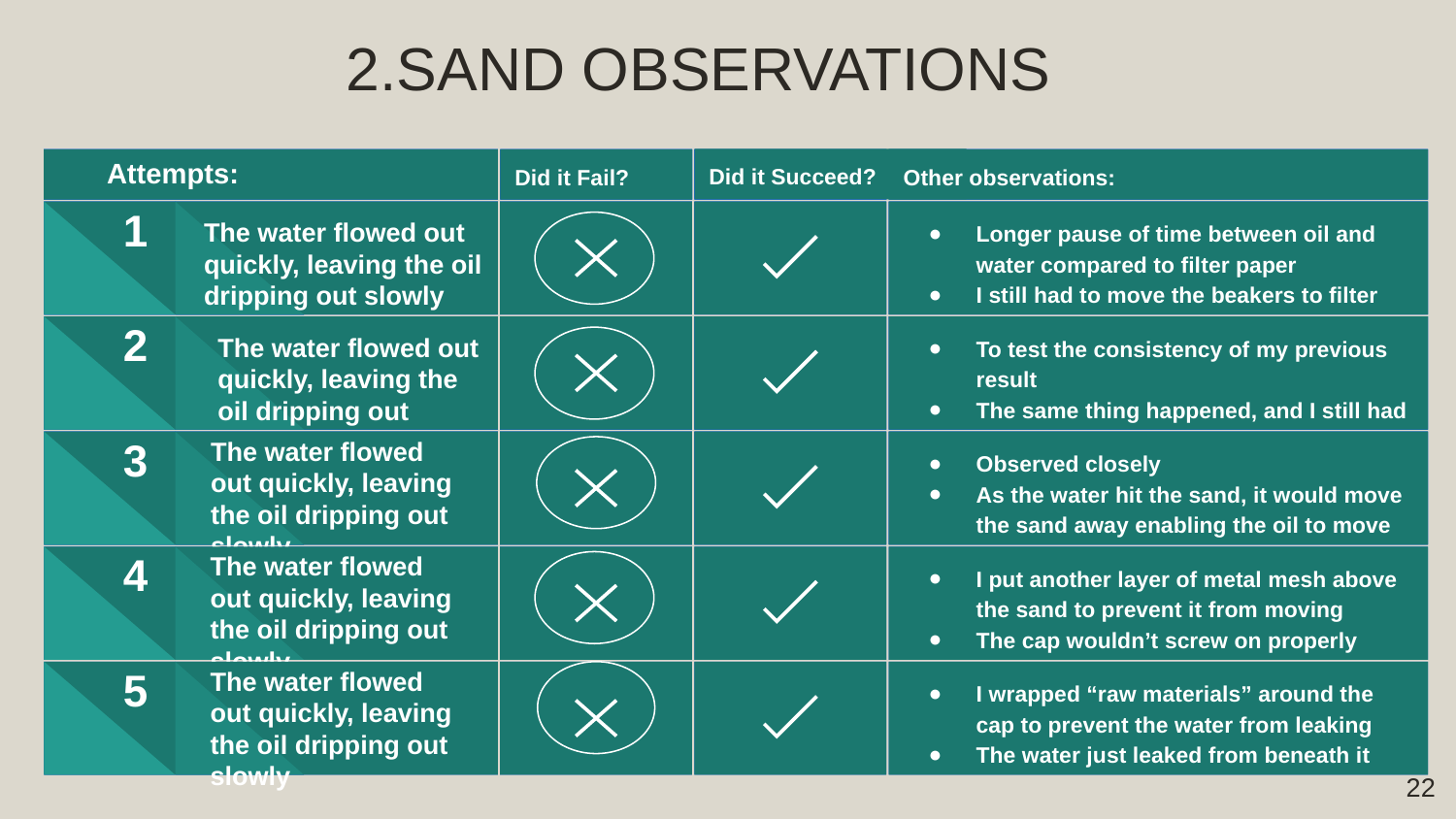

2.SAND OBSERVATIONS
Attempts:
Did it Succeed?

Lorem ipsum
Dolor nec
Ipsum dolor amet dolor

Lorem ipsum
Did it Fail?
Dolor nec
Ipsum dolor amet dolor
Other observations:

Lorem ipsum dolor sit
amet nec at adipiscing
risus at dolor porta
Lorem ipsum dolor sit amet nec at adipiscing
1

Lorem ipsum dolor sit
amet nec at adipiscing
risus at dolor porta
Lorem ipsum dolor sit amet nec at adipiscing
1

Longer pause of time between oil and water compared to filter paper
I still had to move the beakers to filter
The water flowed out quickly, leaving the oil dripping out slowly
1

Lorem ipsum dolor sit
amet nec at adipiscing
risus at dolor porta
Lorem ipsum dolor sit amet nec at adipiscing
2

The water flowed out quickly, leaving the oil dripping out slowly

To test the consistency of my previous result
The same thing happened, and I still had to switch the beakers
2

Lorem ipsum dolor sit
amet nec at adipiscing
risus at dolor porta
Lorem ipsum dolor sit amet nec at adipiscing
2

The water flowed out quickly, leaving the oil dripping out slowly

Observed closely
As the water hit the sand, it would move the sand away enabling the oil to move unfiltered
3

Lorem ipsum dolor sit
amet nec at adipiscing
risus at dolor porta
Lorem ipsum dolor sit amet nec at adipiscing
3

Lorem ipsum dolor sit
amet nec at adipiscing
risus at dolor porta
Lorem ipsum dolor sit amet nec at adipiscing
3

The water flowed out quickly, leaving the oil dripping out slowly

I put another layer of metal mesh above the sand to prevent it from moving
The cap wouldn’t screw on properly
4

Lorem ipsum dolor sit
amet nec at adipiscing
risus at dolor porta
Lorem ipsum dolor sit amet nec at adipiscing
4

The water flowed out quickly, leaving the oil dripping out slowly

I wrapped “raw materials” around the cap to prevent the water from leaking
The water just leaked from beneath it
5

Lorem ipsum dolor sit
amet nec at adipiscing
risus at dolor porta
Lorem ipsum dolor sit amet nec at adipiscing
5

22